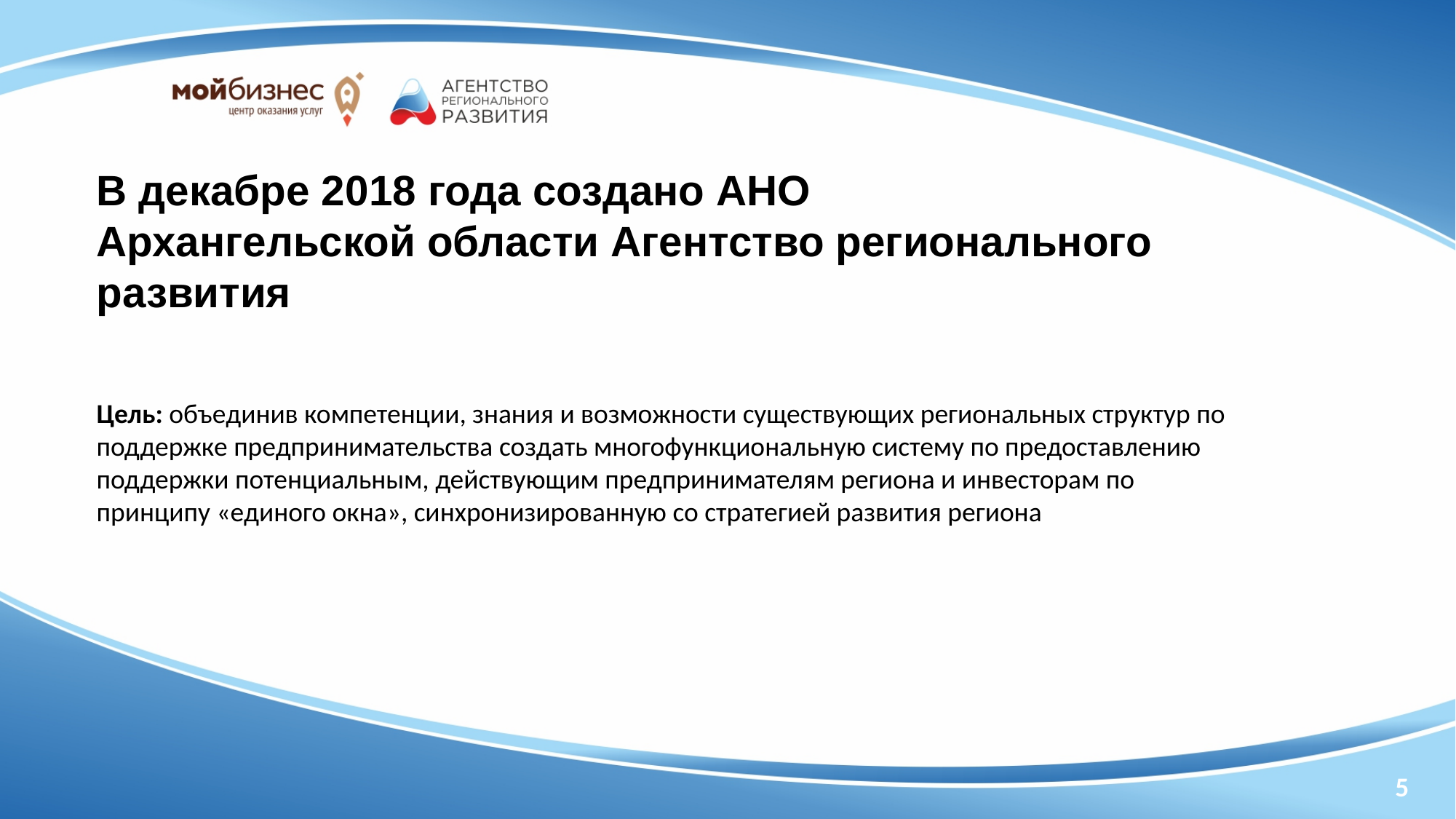

В декабре 2018 года создано АНО
Архангельской области Агентство регионального развития

Цель: объединив компетенции, знания и возможности существующих региональных структур по поддержке предпринимательства создать многофункциональную систему по предоставлению поддержки потенциальным, действующим предпринимателям региона и инвесторам по принципу «единого окна», синхронизированную со стратегией развития региона
5